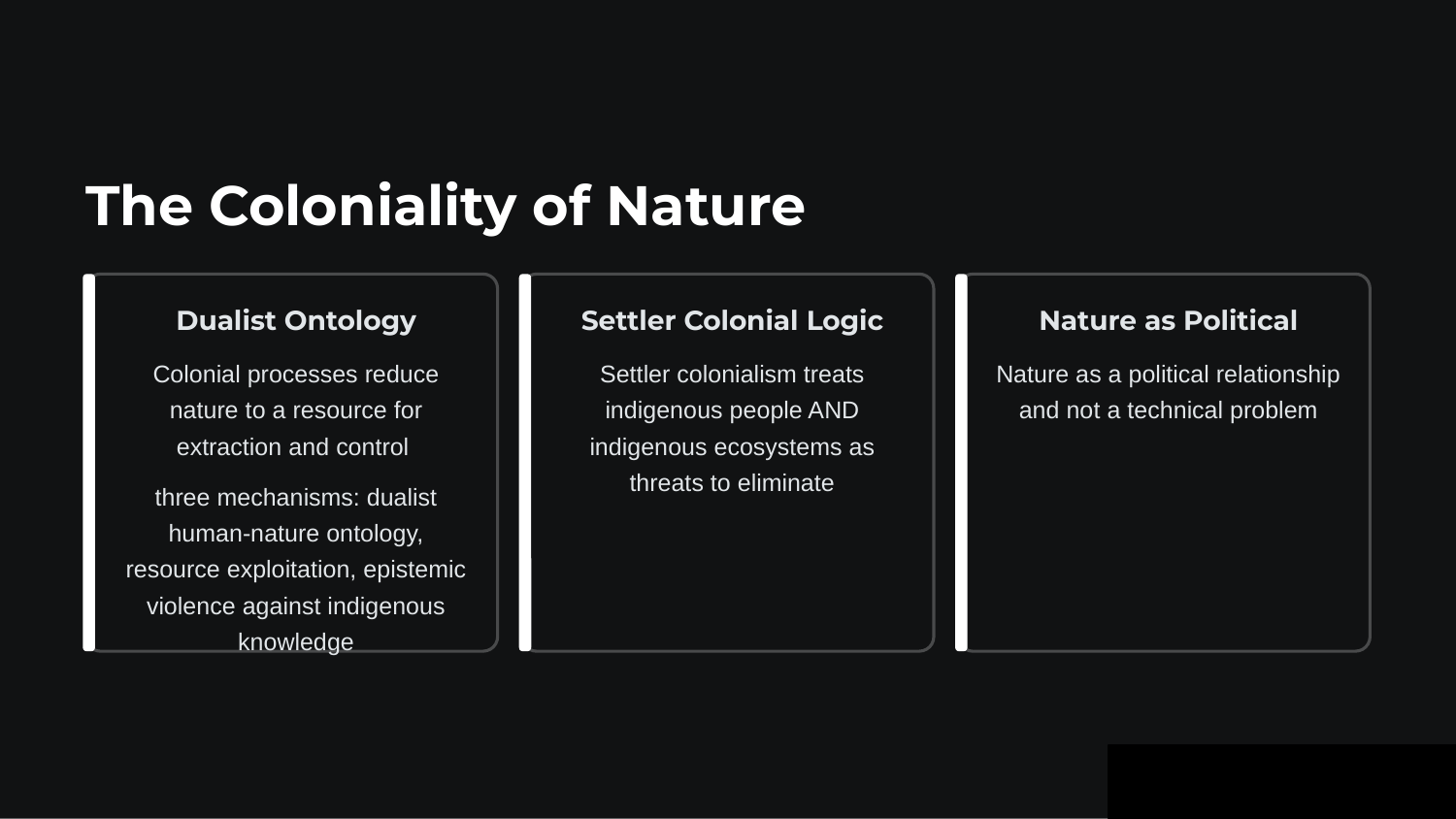

The Coloniality of Nature

Dualist Ontology
Settler Colonial Logic
Nature as Political
Nature as a political relationship and not a technical problem
Colonial processes reduce nature to a resource for extraction and control
three mechanisms: dualist human-nature ontology, resource exploitation, epistemic violence against indigenous knowledge
Settler colonialism treats indigenous people AND indigenous ecosystems as threats to eliminate